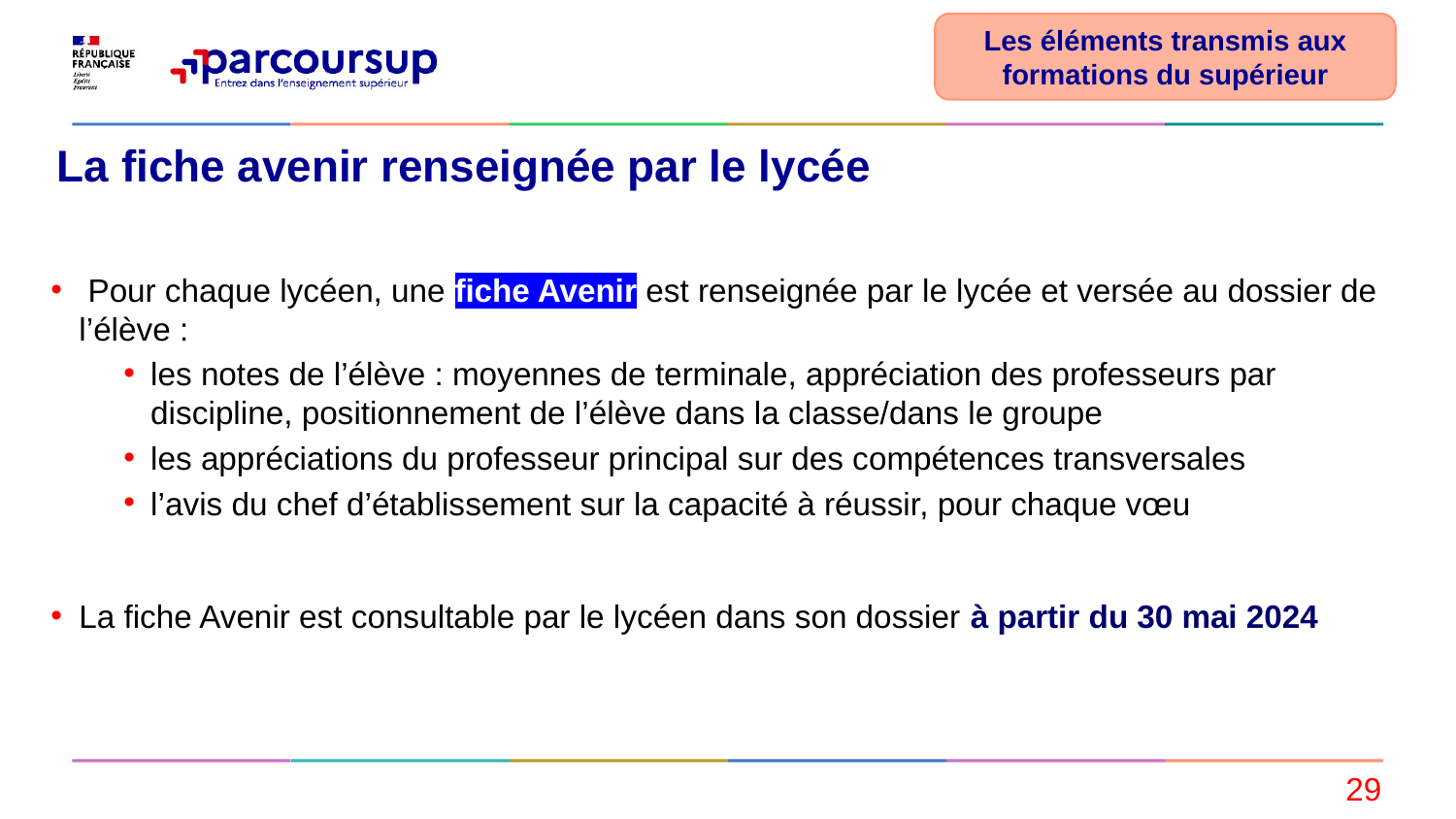

Les éléments transmis aux formations du supérieur
# La fiche avenir renseignée par le lycée

 Pour chaque lycéen, une fiche Avenir est renseignée par le lycée et versée au dossier de l’élève :
les notes de l’élève : moyennes de terminale, appréciation des professeurs par discipline, positionnement de l’élève dans la classe/dans le groupe
les appréciations du professeur principal sur des compétences transversales
l’avis du chef d’établissement sur la capacité à réussir, pour chaque vœu

La fiche Avenir est consultable par le lycéen dans son dossier à partir du 30 mai 2024

29